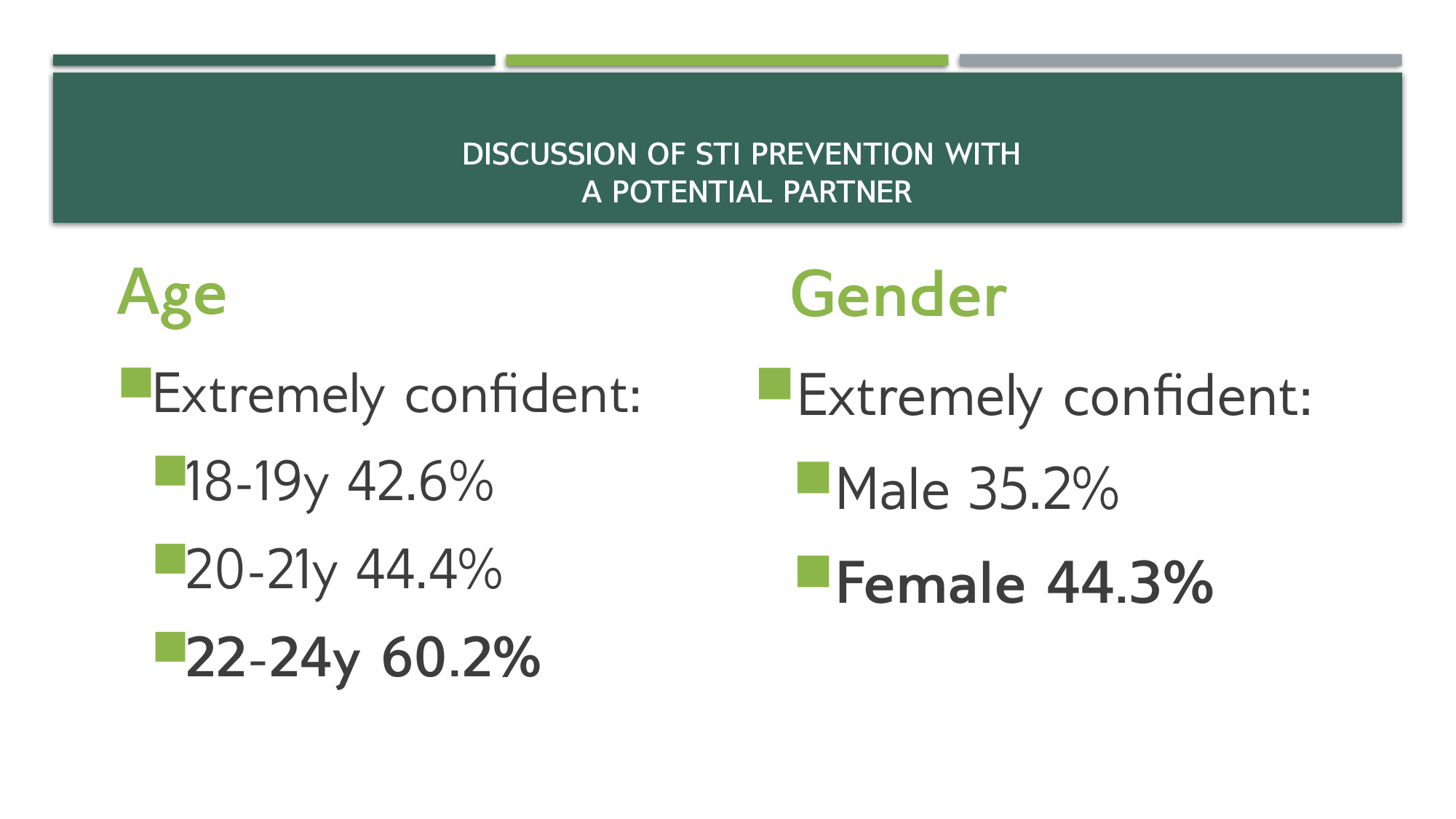

# discussion of STI prevention with a potential partner
Age
Gender
Extremely confident:
18-19y 42.6%
20-21y 44.4%
22-24y 60.2%

Extremely confident:
Male 35.2%
Female 44.3%